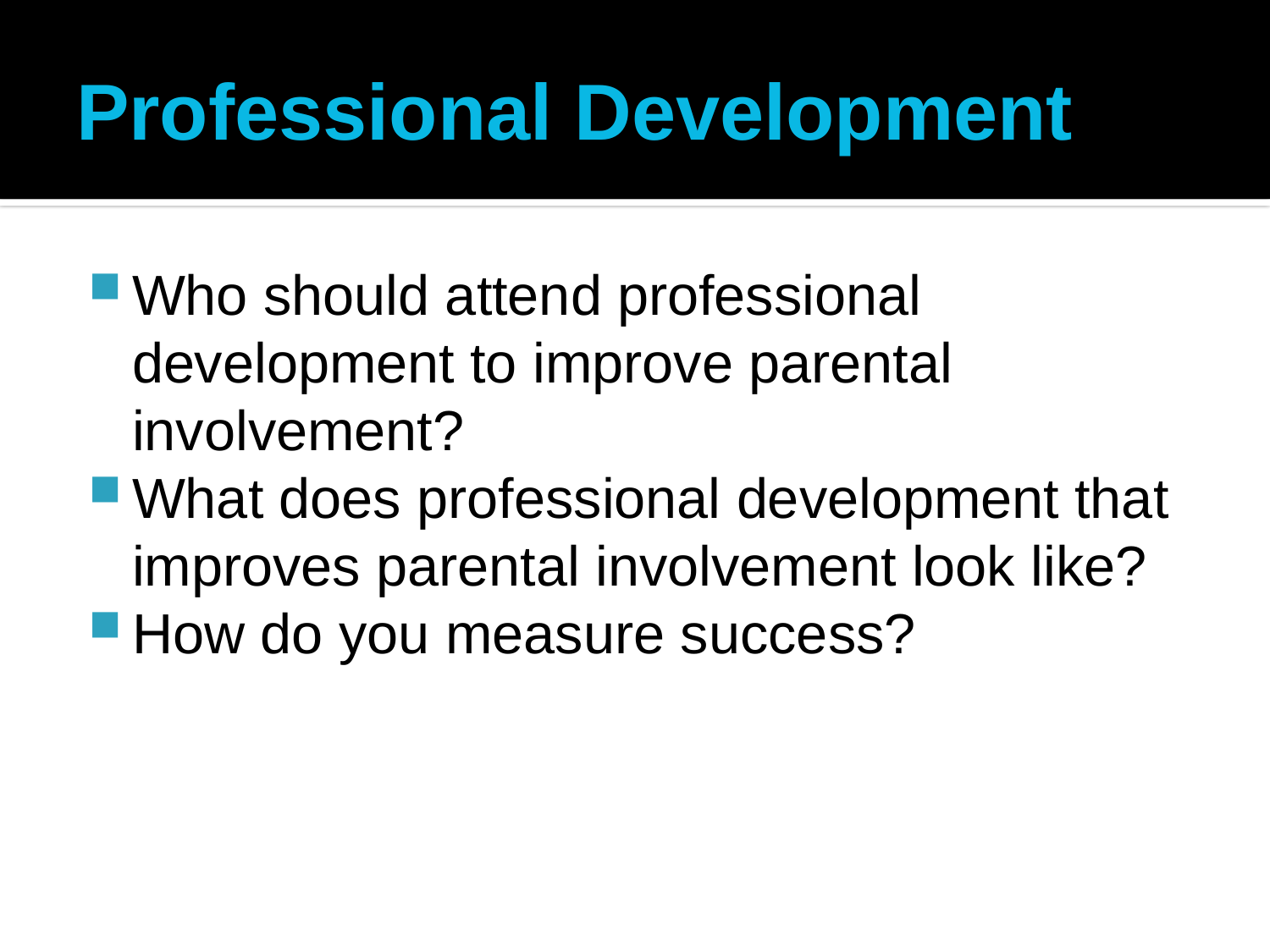

# Professional Development
Who should attend professional development to improve parental involvement?
What does professional development that improves parental involvement look like?
How do you measure success?